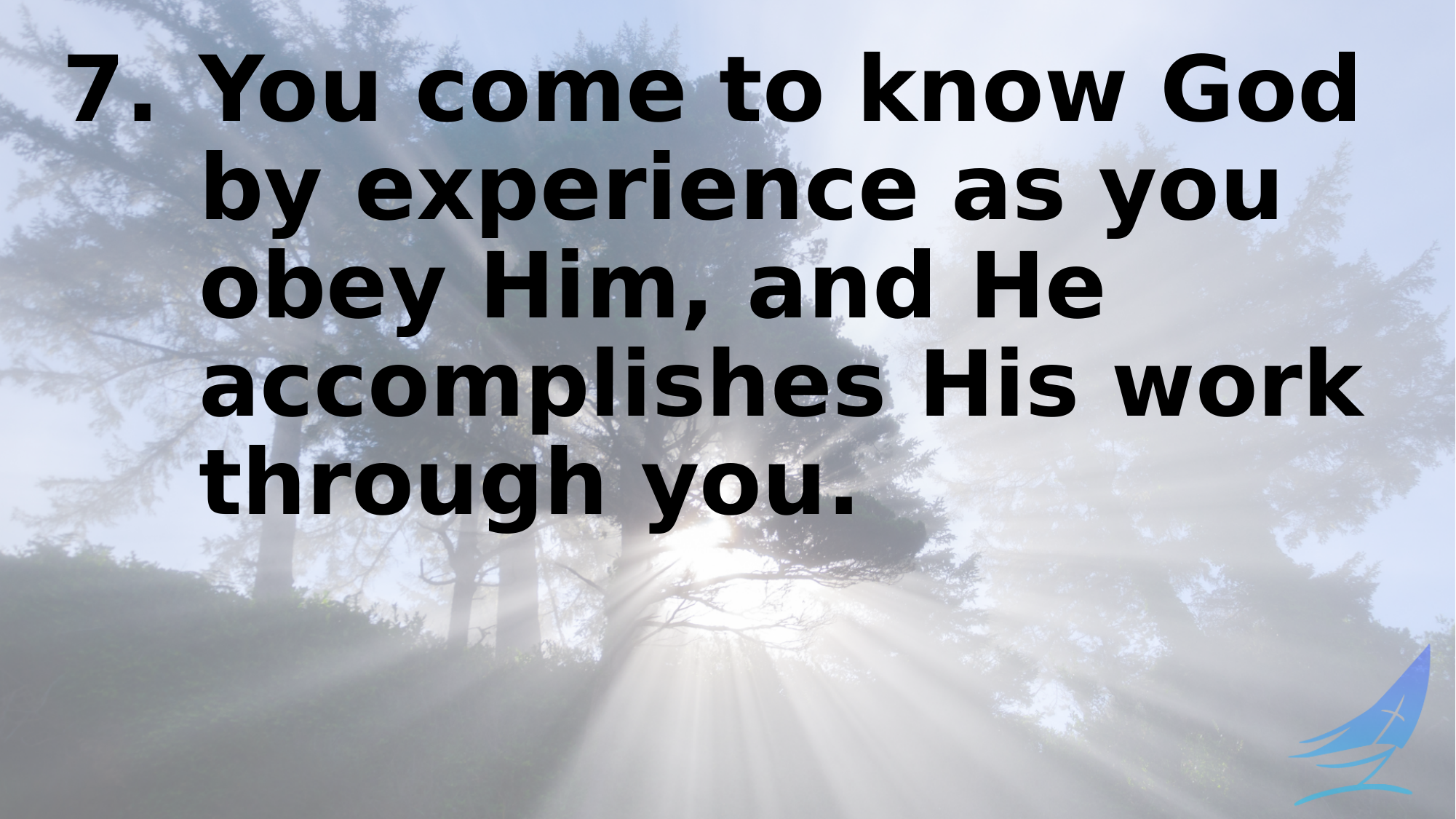

You come to know God by experience as you obey Him, and He accomplishes His work through you.